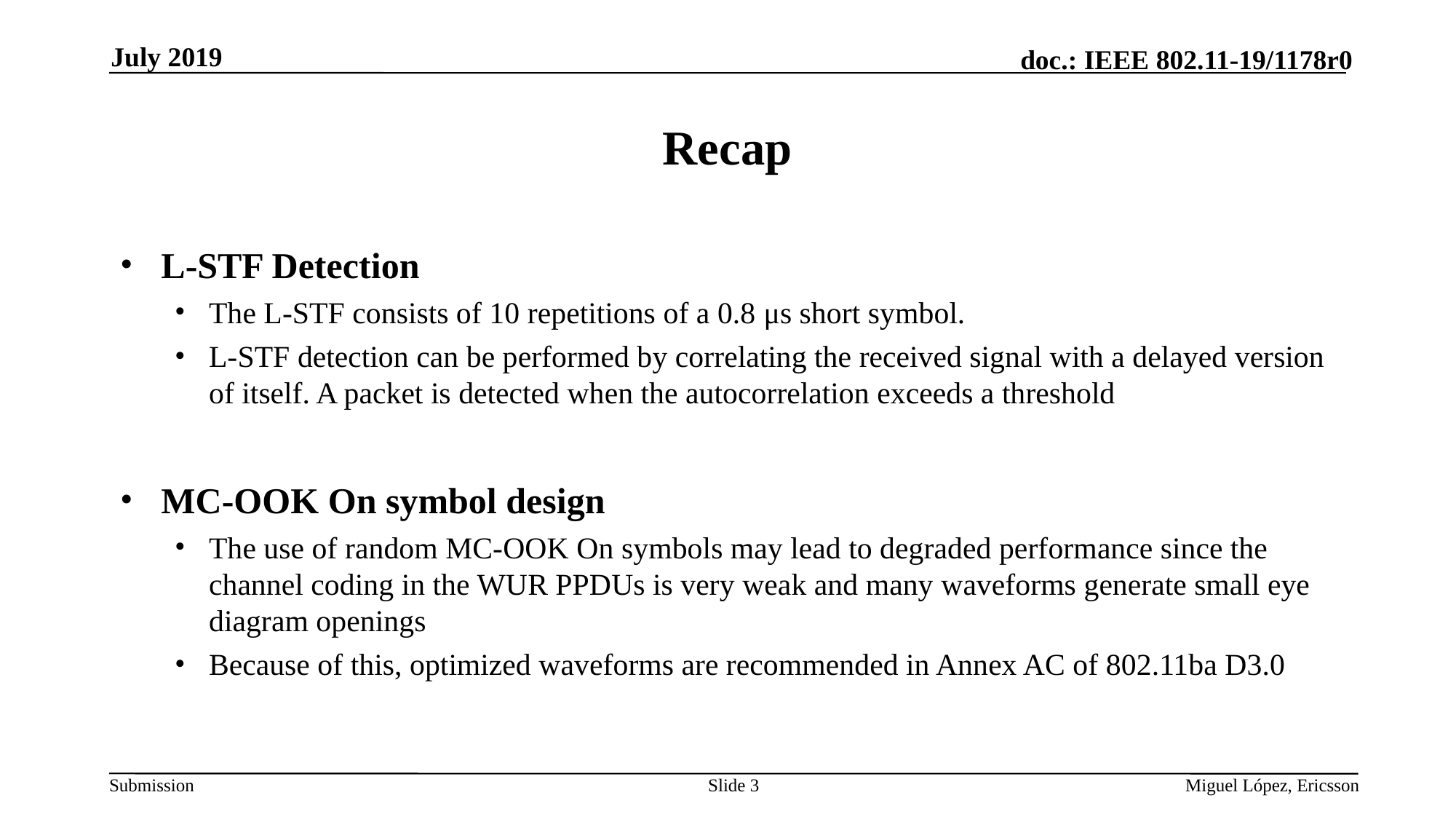

July 2019
# Recap
L-STF Detection
The L-STF consists of 10 repetitions of a 0.8 μs short symbol.
L-STF detection can be performed by correlating the received signal with a delayed version of itself. A packet is detected when the autocorrelation exceeds a threshold

MC-OOK On symbol design
The use of random MC-OOK On symbols may lead to degraded performance since the channel coding in the WUR PPDUs is very weak and many waveforms generate small eye diagram openings
Because of this, optimized waveforms are recommended in Annex AC of 802.11ba D3.0

Slide 3
Miguel López, Ericsson